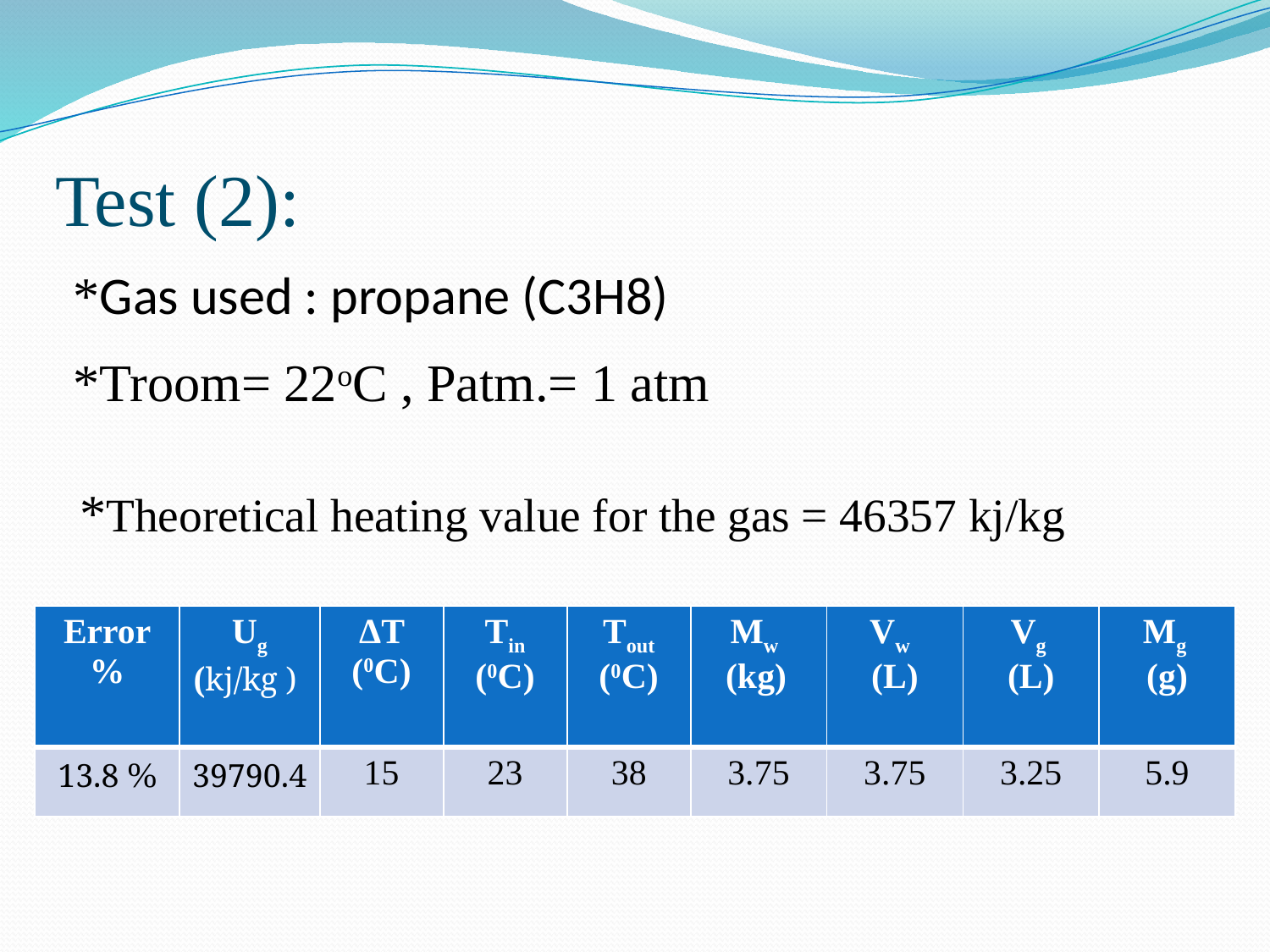

# Test (2): *Gas used : propane (C3H8) *Troom= 22oC , Patm.= 1 atm *Theoretical heating value for the gas = 46357 kj/kg
| Error% | Ug (kj/kg ) | ΔT (0C) | Tin (0C) | Tout (0C) | Mw (kg) | Vw (L) | Vg (L) | Mg (g) |
| --- | --- | --- | --- | --- | --- | --- | --- | --- |
| 13.8 % | 39790.4 | 15 | 23 | 38 | 3.75 | 3.75 | 3.25 | 5.9 |